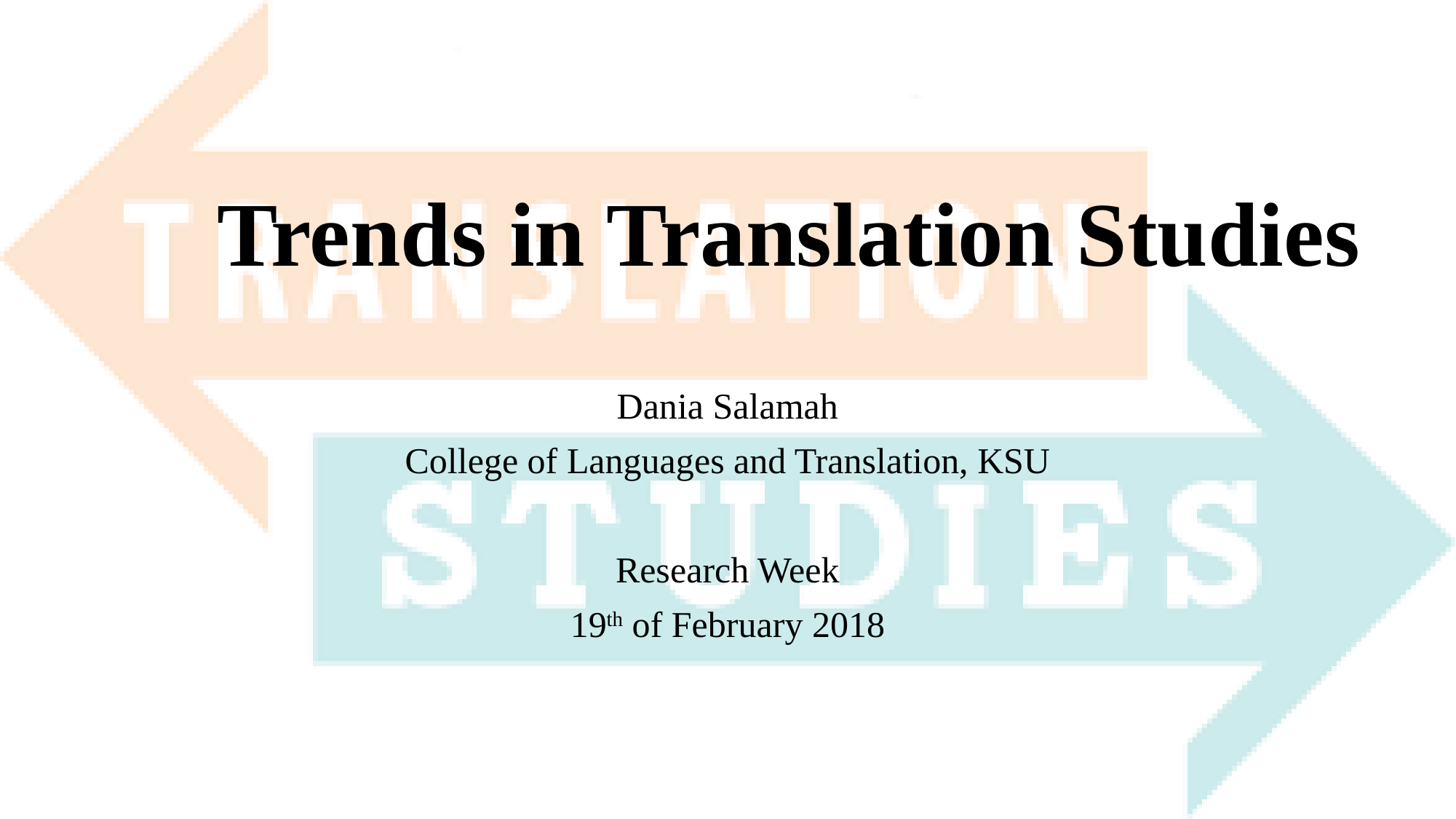

# Trends in Translation Studies
Dania Salamah
College of Languages and Translation, KSU

Research Week
19th of February 2018